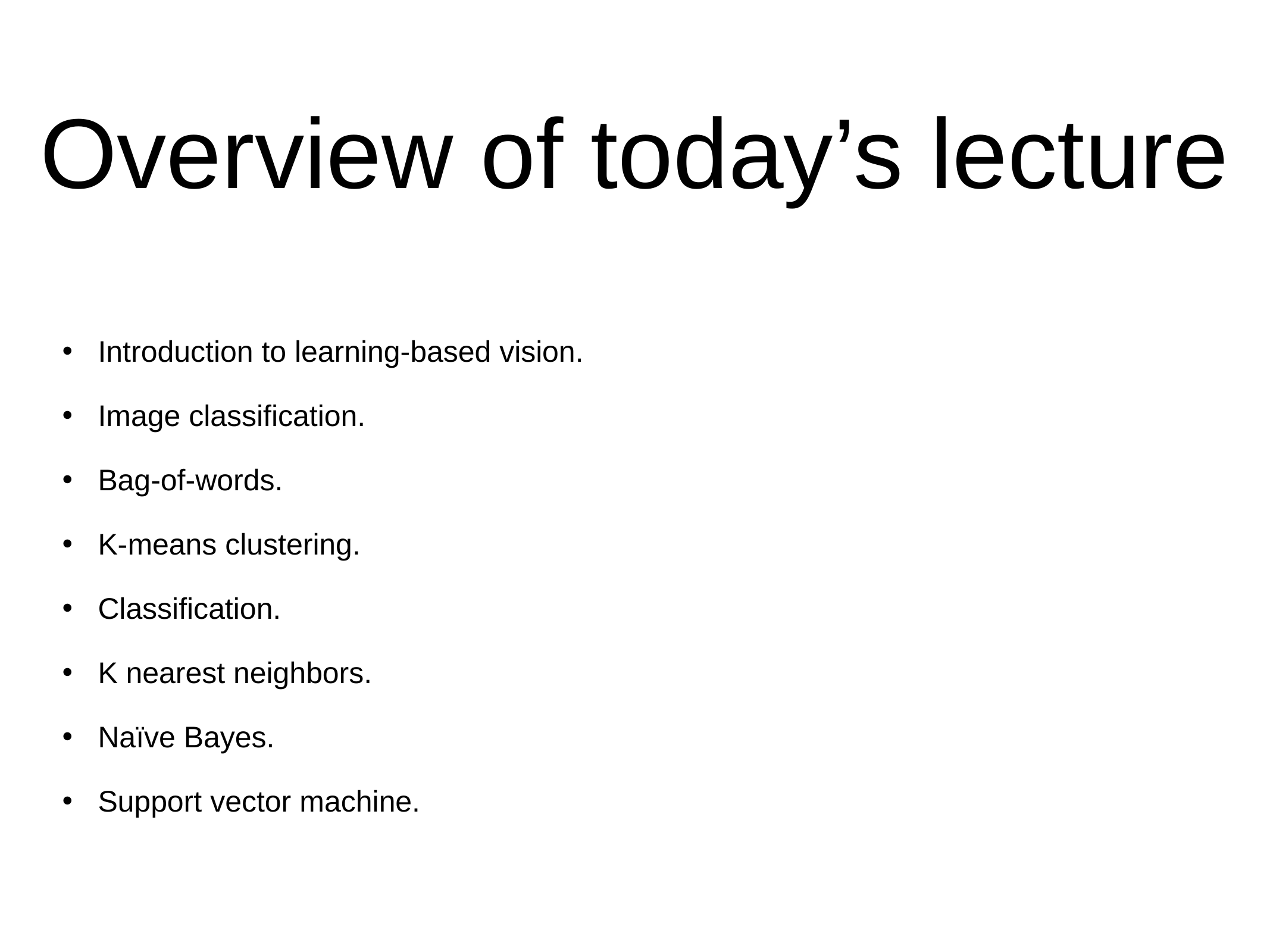

# Overview of today’s lecture
Introduction to learning-based vision.

Image classification.

Bag-of-words.

K-means clustering.

Classification.

K nearest neighbors.

Naïve Bayes.

Support vector machine.